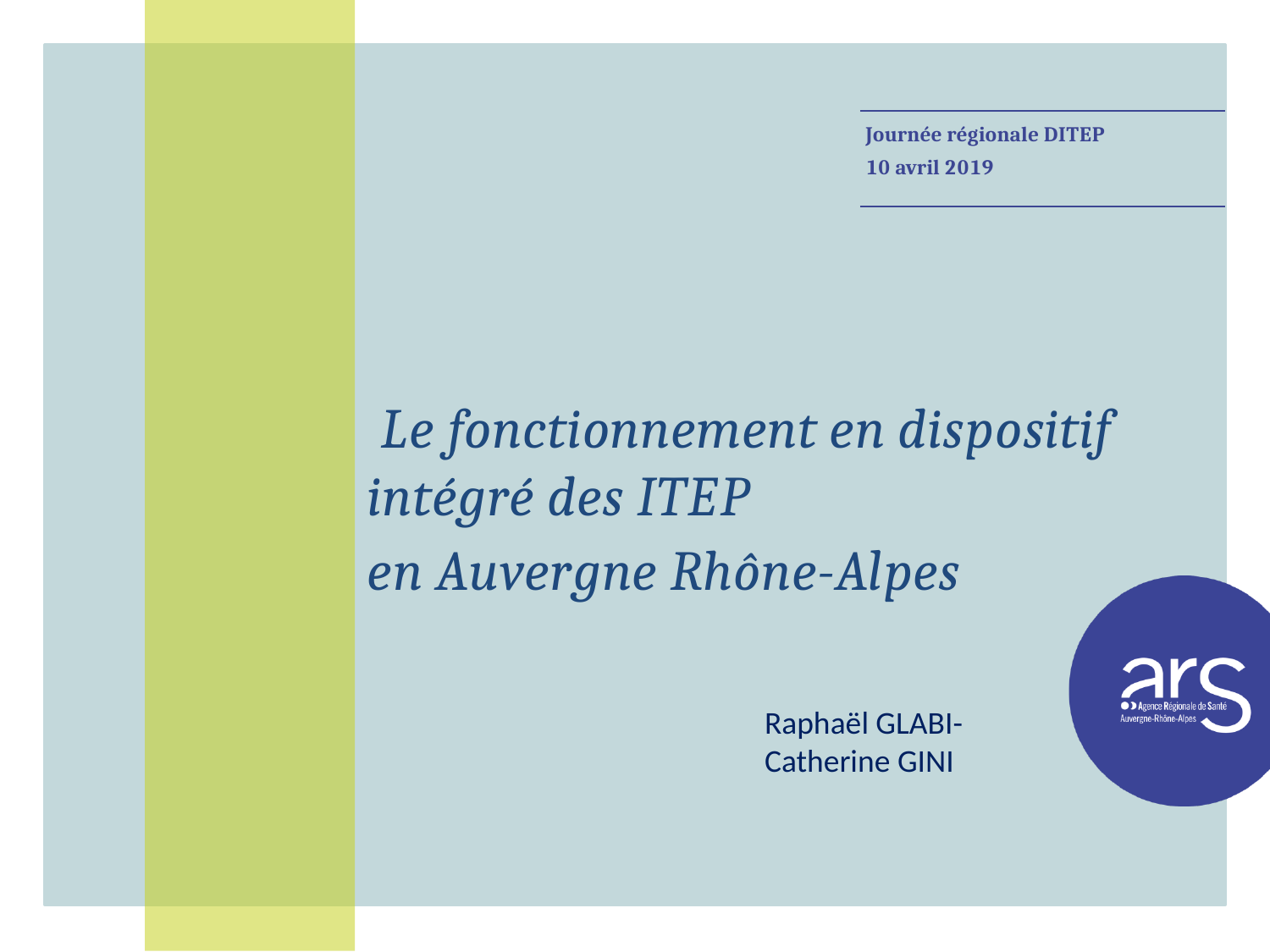

Journée régionale DITEP
10 avril 2019

 Le fonctionnement en dispositif intégré des ITEP
en Auvergne Rhône-Alpes
Raphaël GLABI-Catherine GINI